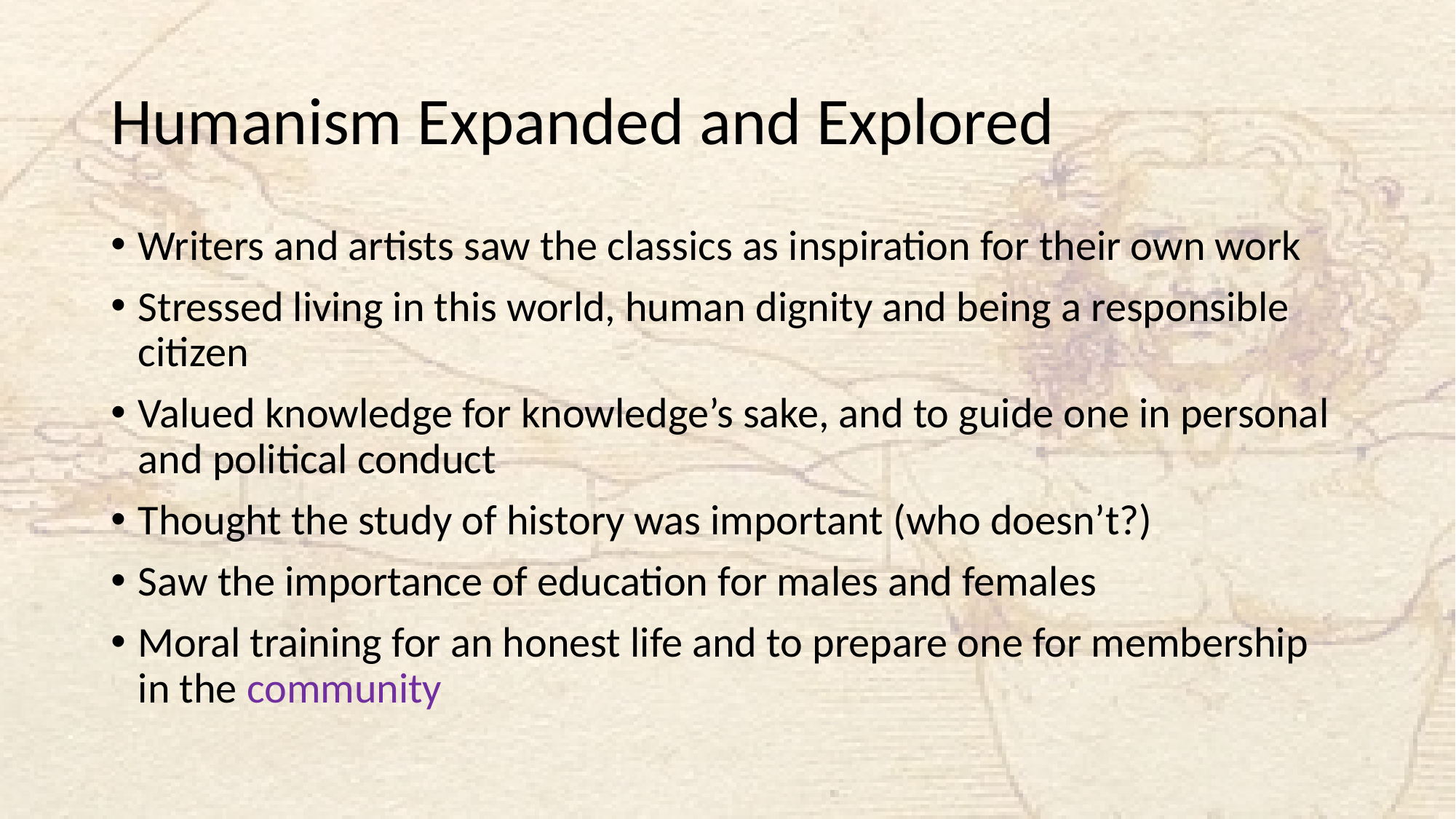

# Humanism Expanded and Explored
Writers and artists saw the classics as inspiration for their own work
Stressed living in this world, human dignity and being a responsible citizen
Valued knowledge for knowledge’s sake, and to guide one in personal and political conduct
Thought the study of history was important (who doesn’t?)
Saw the importance of education for males and females
Moral training for an honest life and to prepare one for membership in the community